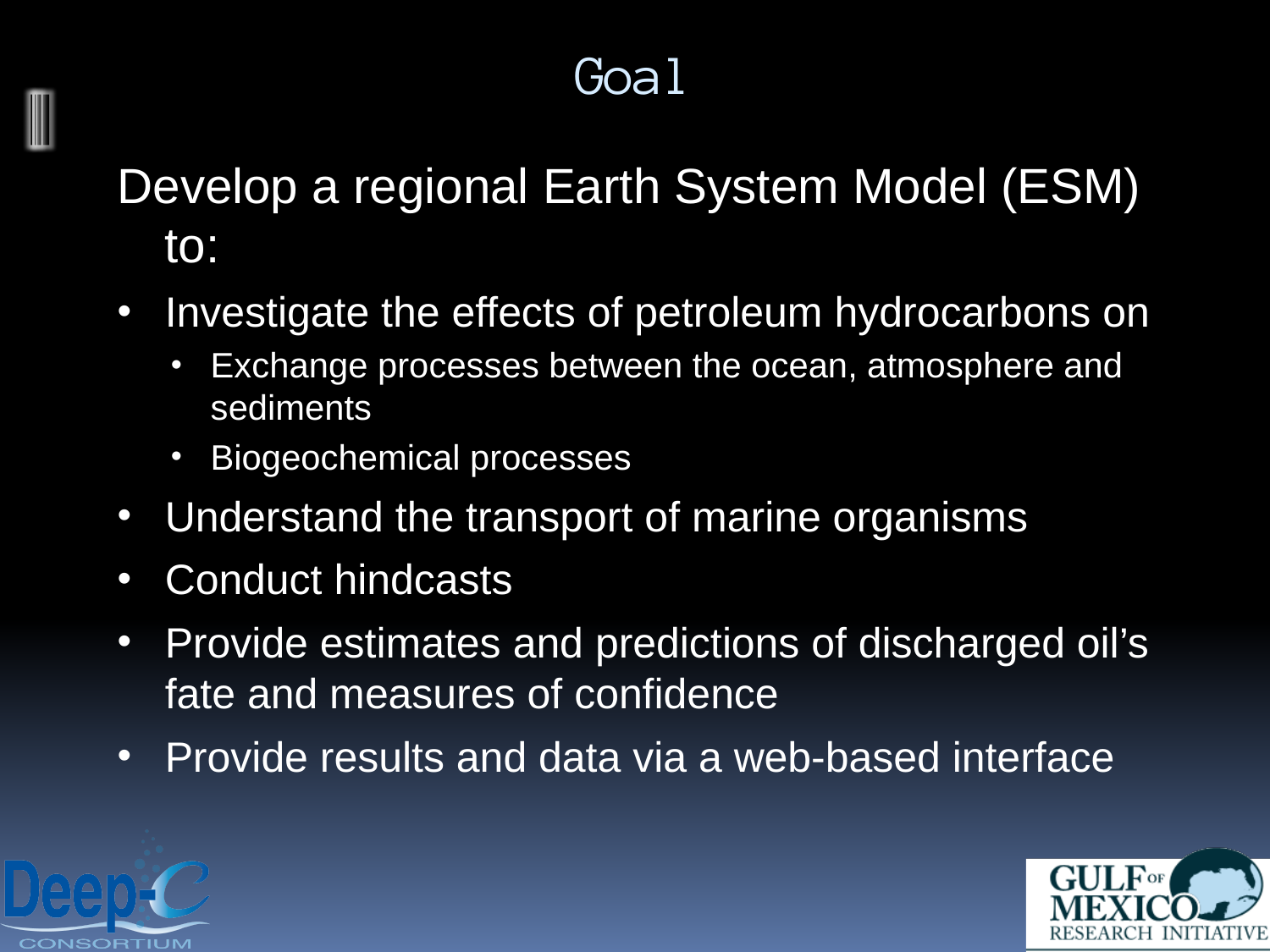

# Goal
Develop a regional Earth System Model (ESM) to:
Investigate the effects of petroleum hydrocarbons on
Exchange processes between the ocean, atmosphere and sediments
Biogeochemical processes
Understand the transport of marine organisms
Conduct hindcasts
Provide estimates and predictions of discharged oil’s fate and measures of confidence
Provide results and data via a web-based interface